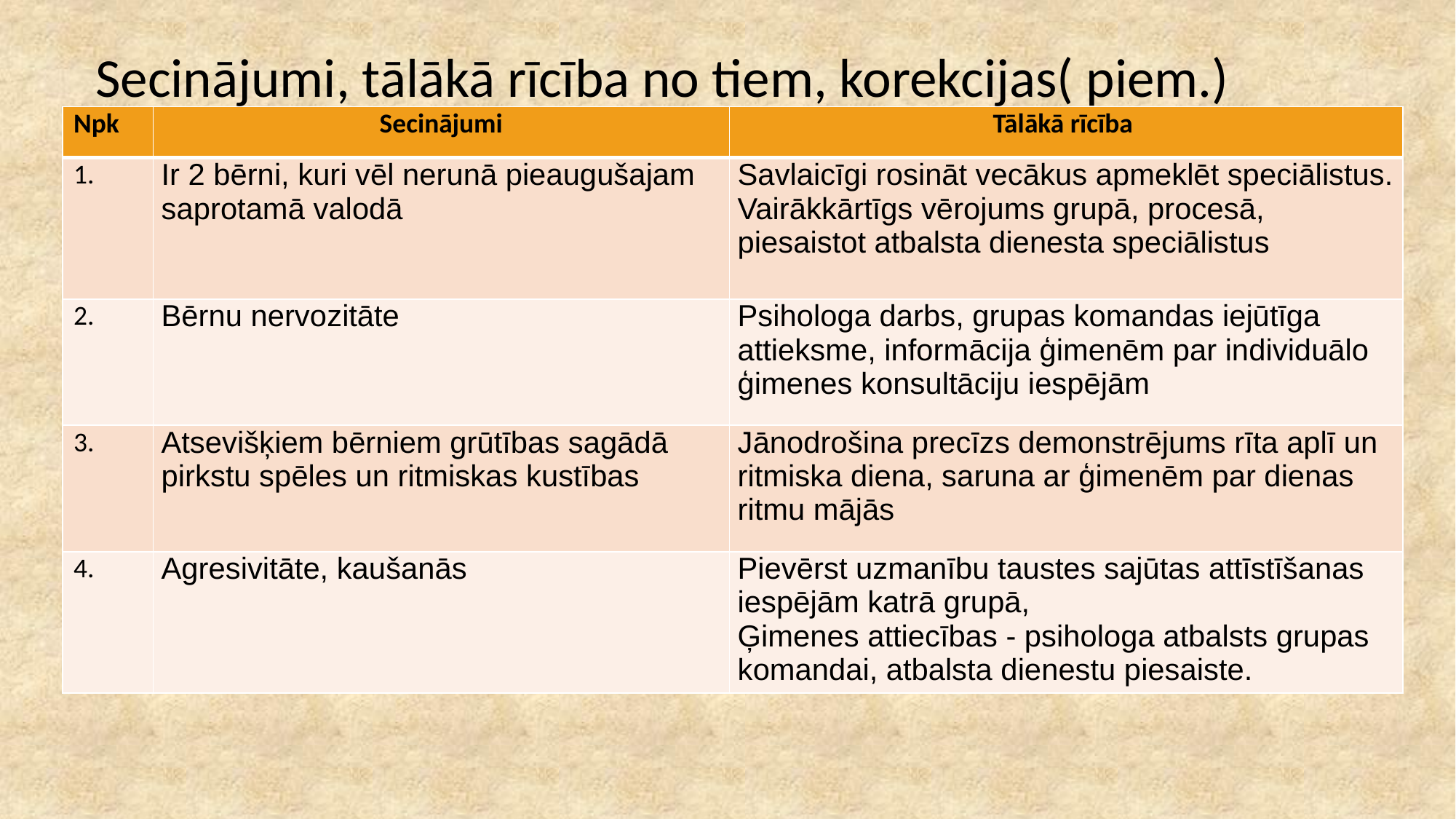

# Secinājumi, tālākā rīcība no tiem, korekcijas( piem.)
| Npk | Secinājumi | Tālākā rīcība |
| --- | --- | --- |
| 1. | Ir 2 bērni, kuri vēl nerunā pieaugušajam saprotamā valodā | Savlaicīgi rosināt vecākus apmeklēt speciālistus. Vairākkārtīgs vērojums grupā, procesā, piesaistot atbalsta dienesta speciālistus |
| 2. | Bērnu nervozitāte | Psihologa darbs, grupas komandas iejūtīga attieksme, informācija ģimenēm par individuālo ģimenes konsultāciju iespējām |
| 3. | Atsevišķiem bērniem grūtības sagādā pirkstu spēles un ritmiskas kustības | Jānodrošina precīzs demonstrējums rīta aplī un ritmiska diena, saruna ar ģimenēm par dienas ritmu mājās |
| 4. | Agresivitāte, kaušanās | Pievērst uzmanību taustes sajūtas attīstīšanas iespējām katrā grupā, Ģimenes attiecības - psihologa atbalsts grupas komandai, atbalsta dienestu piesaiste. |